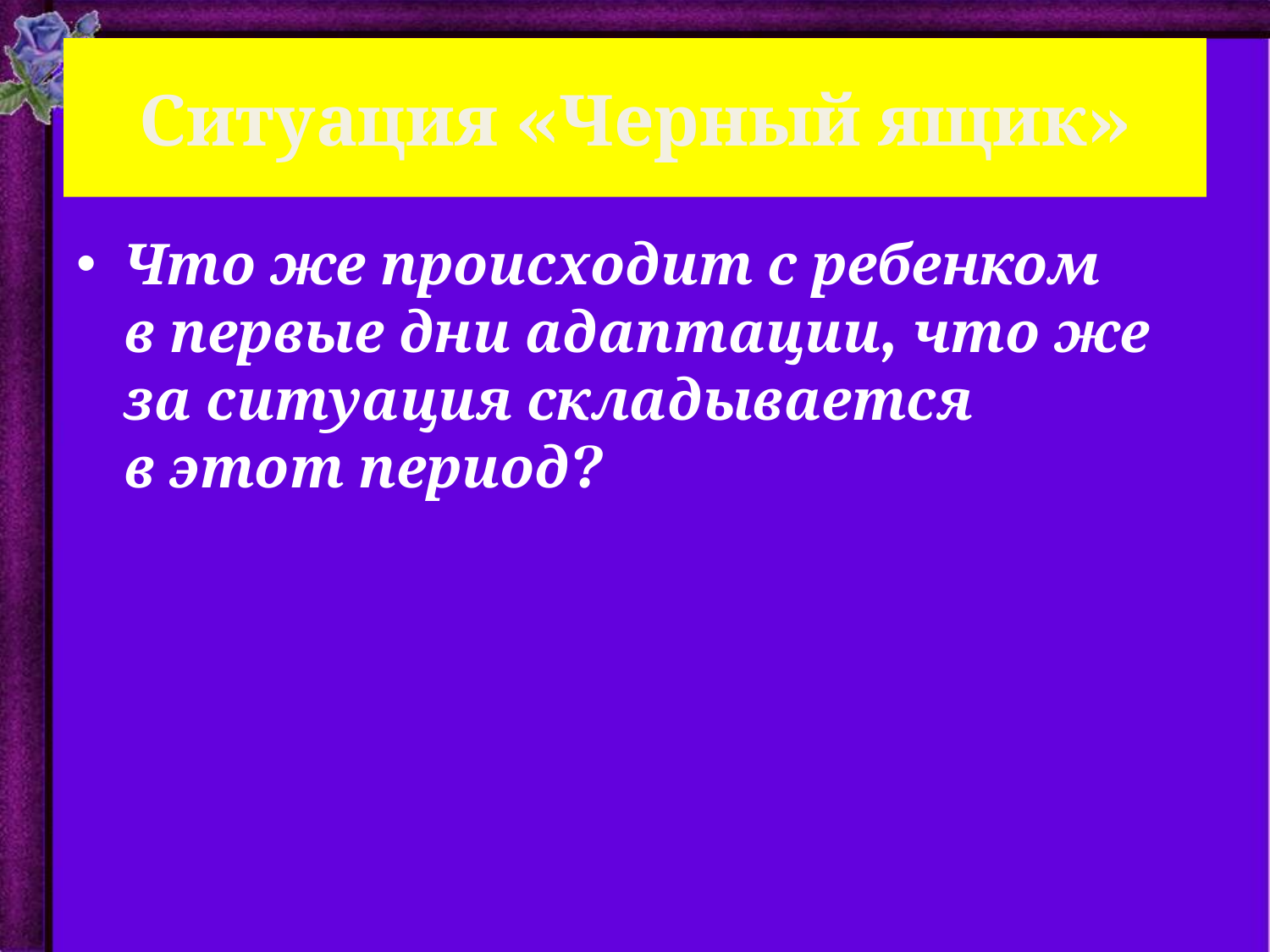

# Ситуация «Черный ящик»
Что же происходит с ребенком в первые дни адаптации, что же за ситуация складывается в этот период?